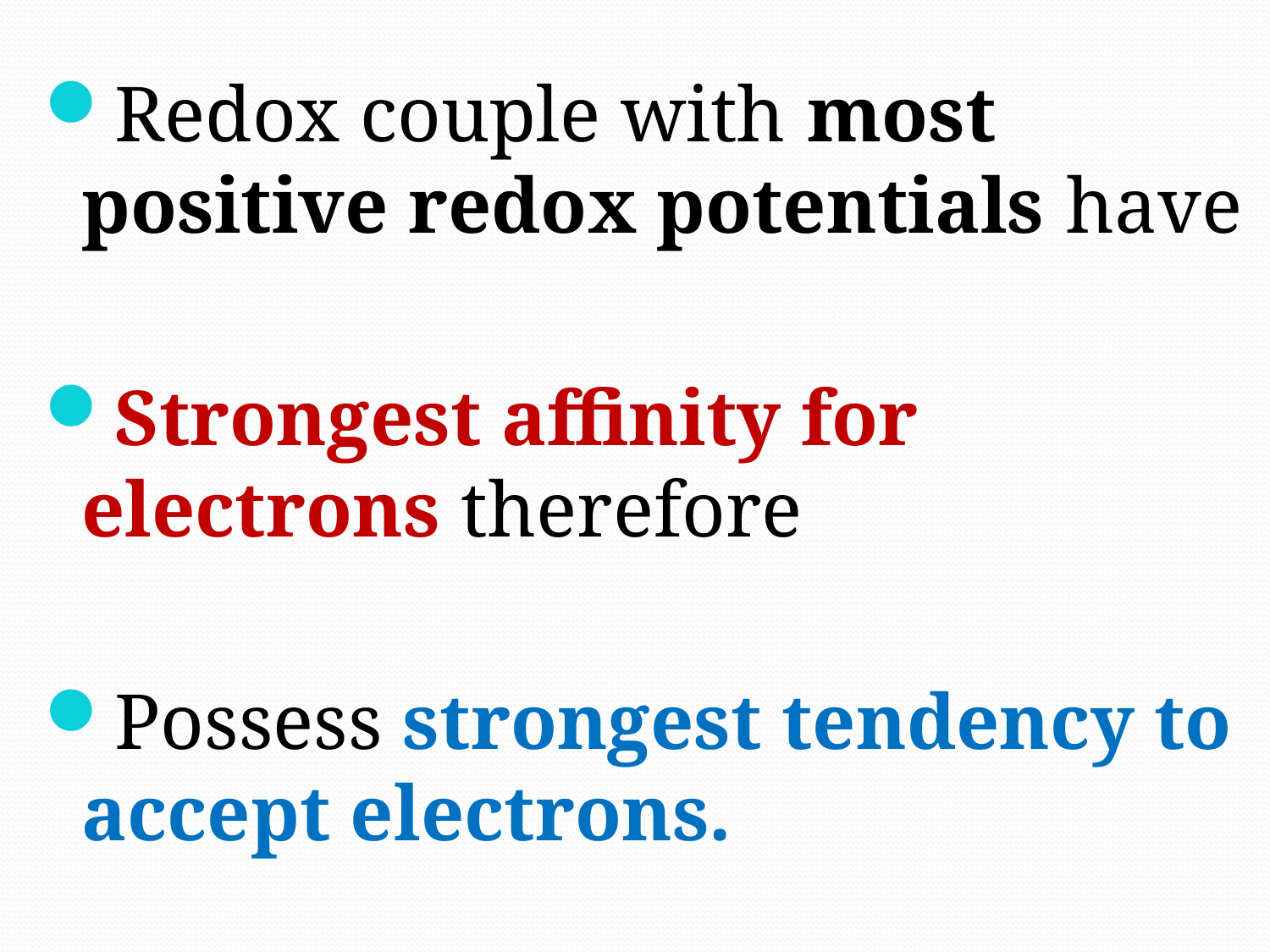

Redox couple with most positive redox potentials have

Strongest affinity for electrons therefore

Possess strongest tendency to accept electrons.